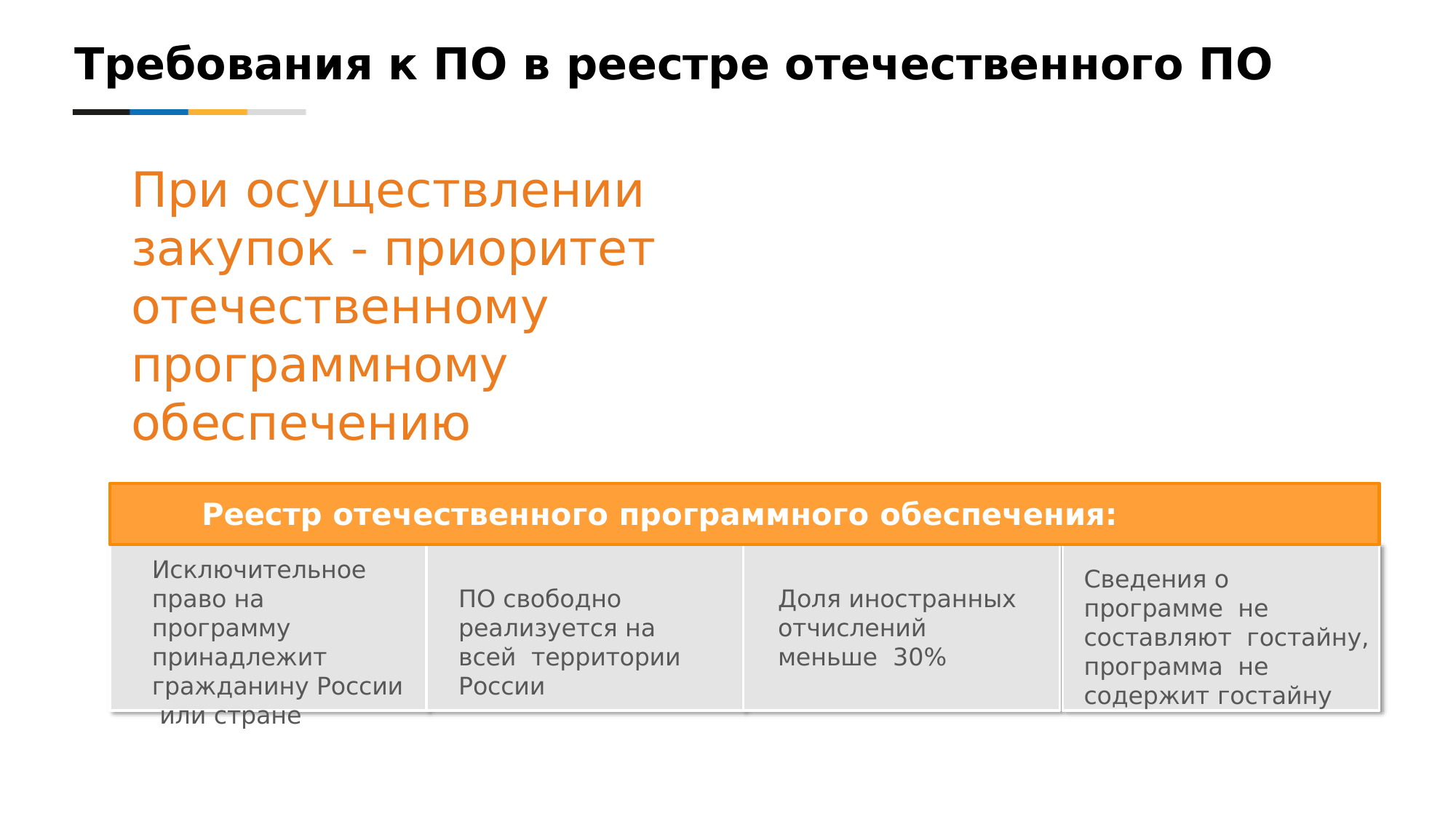

Требования к ПО в реестре отечественного ПО

При осуществлении закупок - приоритет отечественному программному обеспечению

Реестр отечественного программного обеспечения:

Исключительное  право на программу  принадлежит  гражданину России  или стране
Сведения о программе  не составляют  гостайну, программа  не содержит гостайну
ПО свободно  реализуется на всей  территории России
Доля иностранных  отчислений меньше  30%